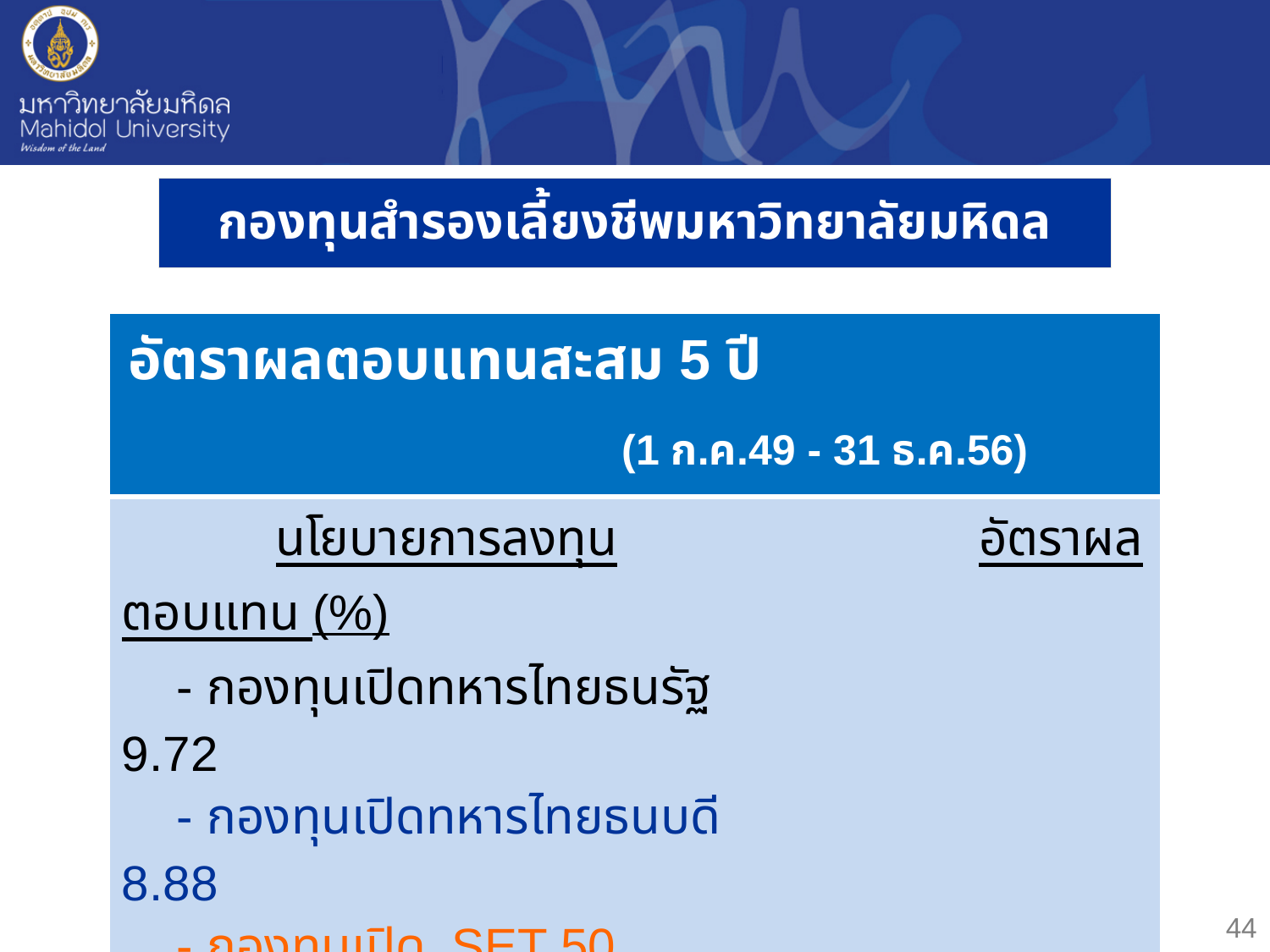

# กองทุนสำรองเลี้ยงชีพมหาวิทยาลัยมหิดล
| อัตราผลตอบแทนสะสม 5 ปี (1 ก.ค.49 - 31 ธ.ค.56) |
| --- |
| นโยบายการลงทุน อัตราผลตอบแทน (%) - กองทุนเปิดทหารไทยธนรัฐ 9.72 - กองทุนเปิดทหารไทยธนบดี 8.88 - กองทุนเปิด SET 50 147.38 - กองทุนเปิด JUMBO 25 135.39 ..ผลการดำเนินงานในอดีตมิได้เป็นสิ่งยืนยันถึงผลการดำเนินงานในอนาคต.. “การลงทุนมีความเสี่ยงผู้ลงทุนควรศึกษาข้อมูลการลงทุน ก่อนตัดสินใจลงทุน” |
44